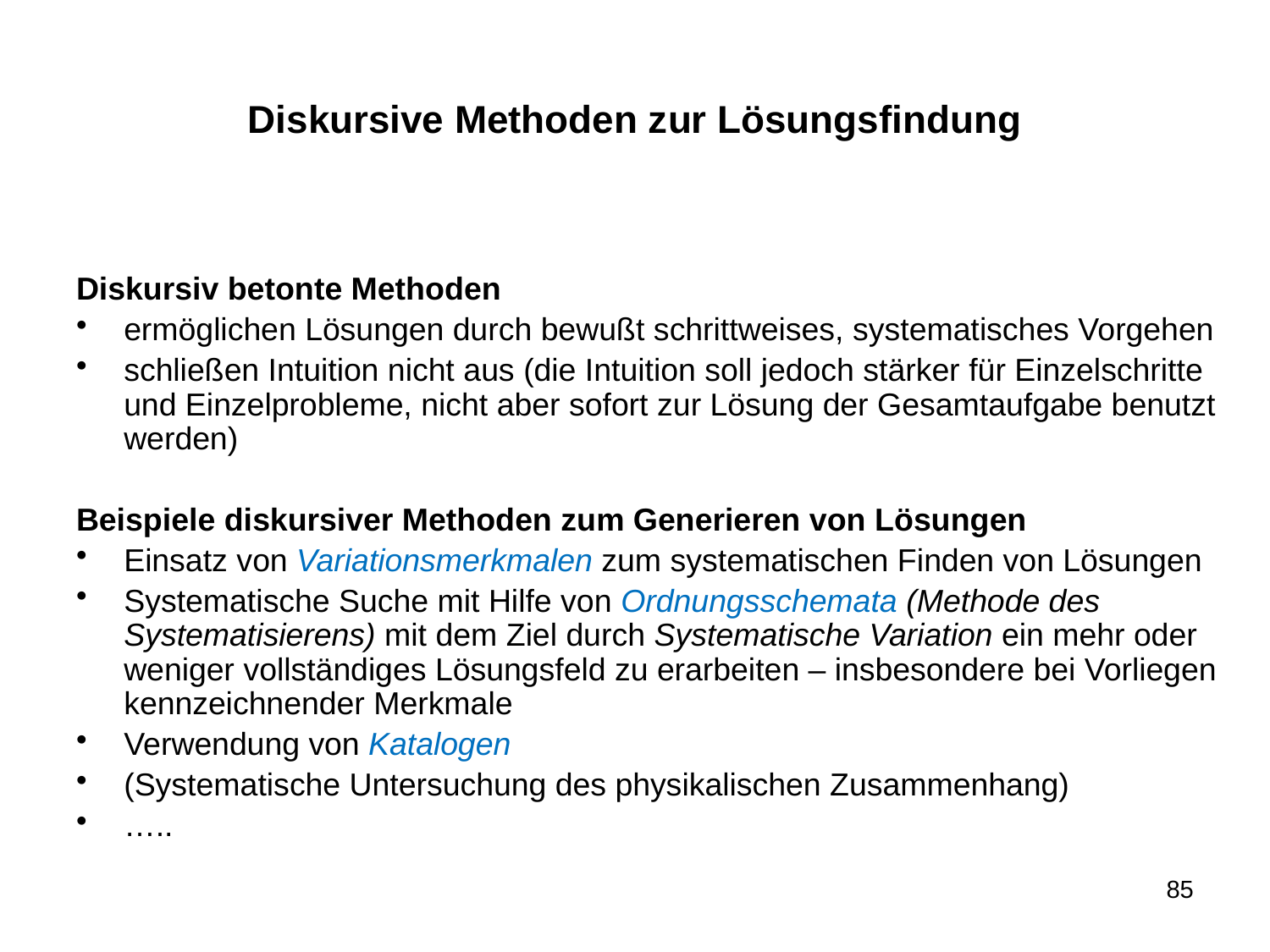

# Diskursive Methoden zur Lösungsfindung

Diskursiv betonte Methoden
ermöglichen Lösungen durch bewußt schrittweises, systematisches Vorgehen
schließen Intuition nicht aus (die Intuition soll jedoch stärker für Einzelschritte und Einzelprobleme, nicht aber sofort zur Lösung der Gesamtaufgabe benutzt werden)

Beispiele diskursiver Methoden zum Generieren von Lösungen
Einsatz von Variationsmerkmalen zum systematischen Finden von Lösungen
Systematische Suche mit Hilfe von Ordnungsschemata (Methode des Systematisierens) mit dem Ziel durch Systematische Variation ein mehr oder weniger vollständiges Lösungsfeld zu erarbeiten – insbesondere bei Vorliegen kennzeichnender Merkmale
Verwendung von Katalogen
(Systematische Untersuchung des physikalischen Zusammenhang)
…..
85